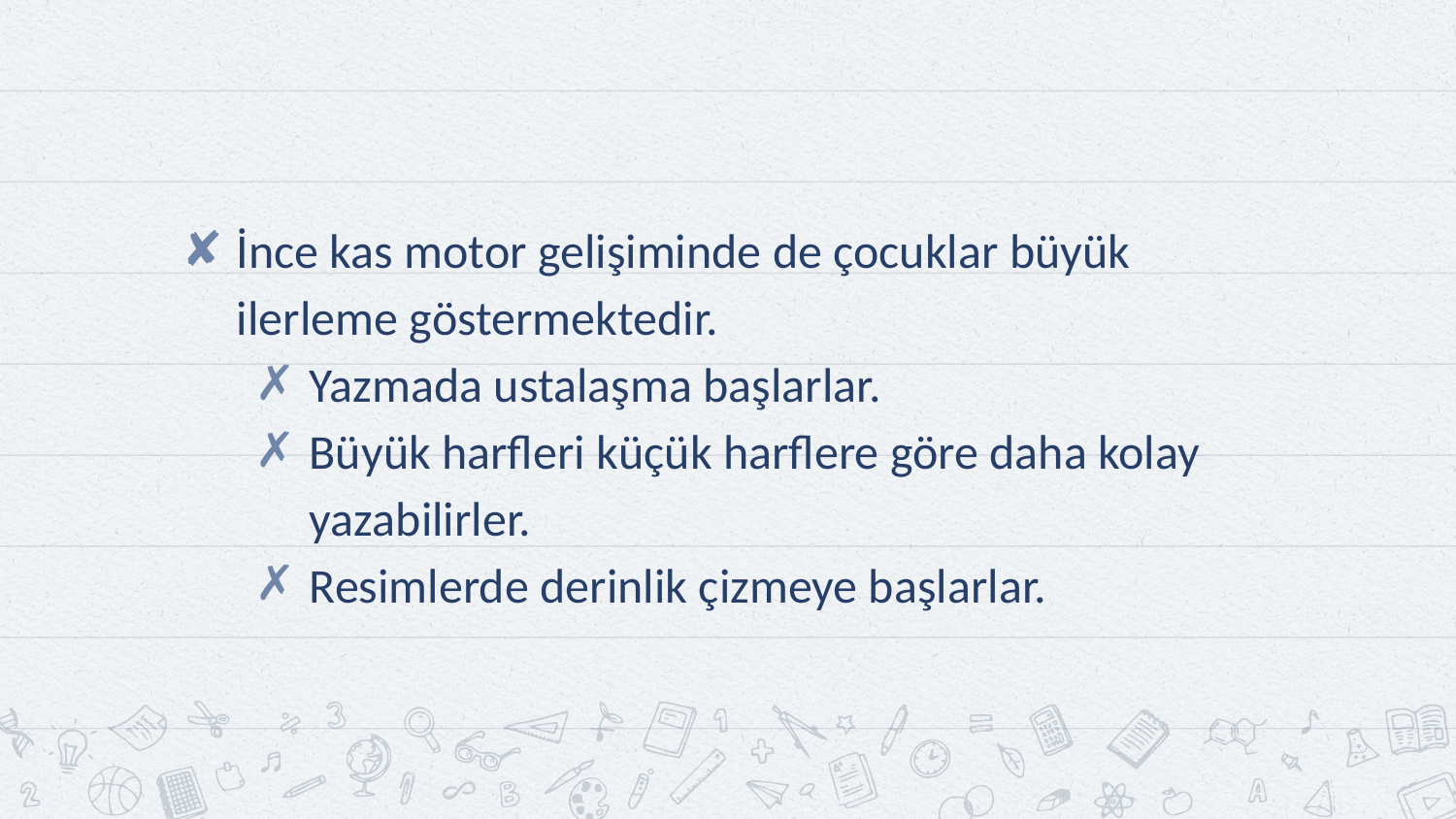

#
İnce kas motor gelişiminde de çocuklar büyük ilerleme göstermektedir.
Yazmada ustalaşma başlarlar.
Büyük harfleri küçük harflere göre daha kolay yazabilirler.
Resimlerde derinlik çizmeye başlarlar.